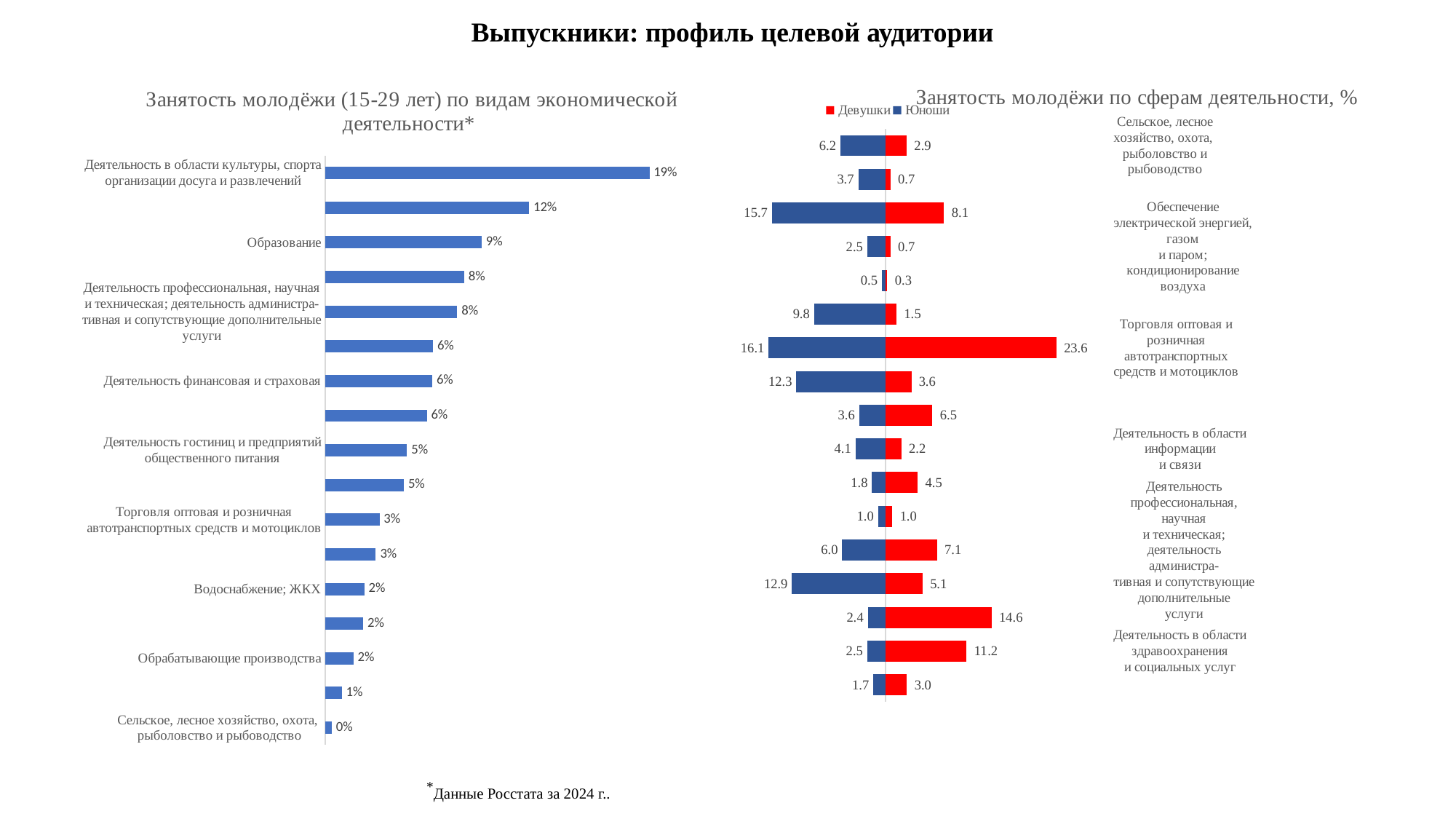

# Выпускники: профиль целевой аудитории

### Chart: Занятость молодёжи по сферам деятельности, %

| Category |  |  |
|---|---|---|
| Сельское, лесное хозяйство, охота,
рыболовство и рыбоводство | -6.215689746768196 | 2.9329307742074615 |
| Добыча полезных ископаемых | -3.718788737382681 | 0.6965710588742722 |
| Обрабатывающие производства | -15.654329732601383 | 8.087125296527928 |
| Обеспечение электрической энергией, газом
и паром; кондиционирование воздуха | -2.514609527182575 | 0.6987276256200129 |
| Водоснабжение; ЖКХ | -0.49583849831769083 | 0.2587880094888937 |
| Строительство | -9.828227377368515 | 1.5311623894759543 |
| Торговля оптовая и розничная
автотранспортных средств и мотоциклов | -16.097042677527888 | 23.57127453094673 |
| Транспортировка и хранение | -12.272002833362848 | 3.5799007979296955 |
| Деятельность гостиниц и предприятий
общественного питания | -3.6302461483973794 | 6.469700237222343 |
| Деятельность в области информации
и связи | -4.108376128918009 | 2.1996980806555966 |
| Деятельность финансовая и страховая | -1.8416858508942802 | 4.464093163683415 |
| Деятельность с недвижимым имуществом
имуществом | -1.0270940322295024 | 0.953202501617425 |
| Деятельность профессиональная, научная
и техническая; деятельность администра-
тивная и сопутствующие дополнительные
услуги | -5.96777049760935 | 7.095104593487169 |
| Госслужба, обеспечение военной безопасности | -12.89180095625996 | 5.132628854863058 |
| Образование | -2.426066938197273 | 14.643088203579902 |
| Деятельность в области здравоохранения
и социальных услуг | -2.514609527182575 | 11.192581410394652 |
| Деятельность в области культуры, спорта
организации досуга и развлечений | -1.6823091907207366 | 2.976062109122277 |

### Chart: Занятость молодёжи (15-29 лет) по видам экономической деятельности*

| Category |  |
|---|---|
| Сельское, лесное хозяйство, охота,
рыболовство и рыбоводство | 0.0038895371450797353 |
| Добыча полезных ископаемых | 0.009918319719953326 |
| Обрабатывающие производства | 0.01691948658109685 |
| Обеспечение электрической энергией, газом
и паром; кондиционирование воздуха | 0.022851030727343447 |
| Водоснабжение; ЖКХ | 0.023434461299105407 |
| Строительство | 0.030338389731621937 |
| Торговля оптовая и розничная
автотранспортных средств и мотоциклов | 0.03257487359004278 |
| Транспортировка и хранение | 0.047257876312718786 |
| Деятельность гостиниц и предприятий
общественного питания | 0.04910540645663166 |
| Деятельность в области информации
и связи | 0.06096849474912486 |
| Деятельность финансовая и страховая | 0.06427460132244263 |
| Деятельность с недвижимым имуществом
имуществом | 0.0647607934655776 |
| Деятельность профессиональная, научная
и техническая; деятельность администра-
тивная и сопутствующие дополнительные
услуги | 0.07924931933099962 |
| Госслужба, обеспечение военной безопасности | 0.08343057176196032 |
| Образование | 0.09393232205367562 |
| Деятельность в области здравоохранения
и социальных услуг | 0.12242318164138467 |
| Деятельность в области культуры, спорта
организации досуга и развлечений | 0.19467133411124077 |
*Данные Росстата за 2024 г..